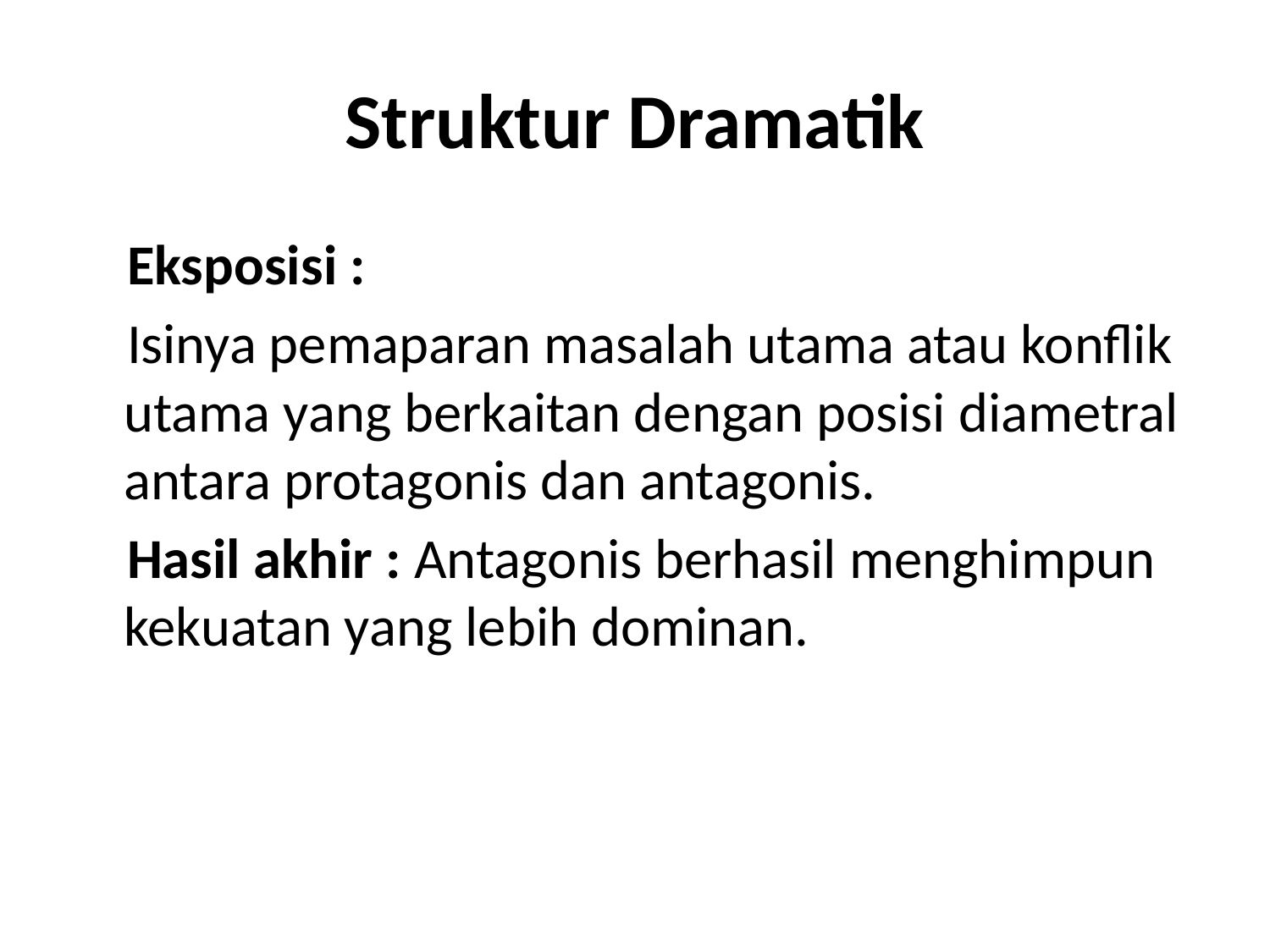

# Struktur Dramatik
    Eksposisi :
    Isinya pemaparan masalah utama atau konflik utama yang berkaitan dengan posisi diametral antara protagonis dan antagonis.
    Hasil akhir : Antagonis berhasil menghimpun kekuatan yang lebih dominan.